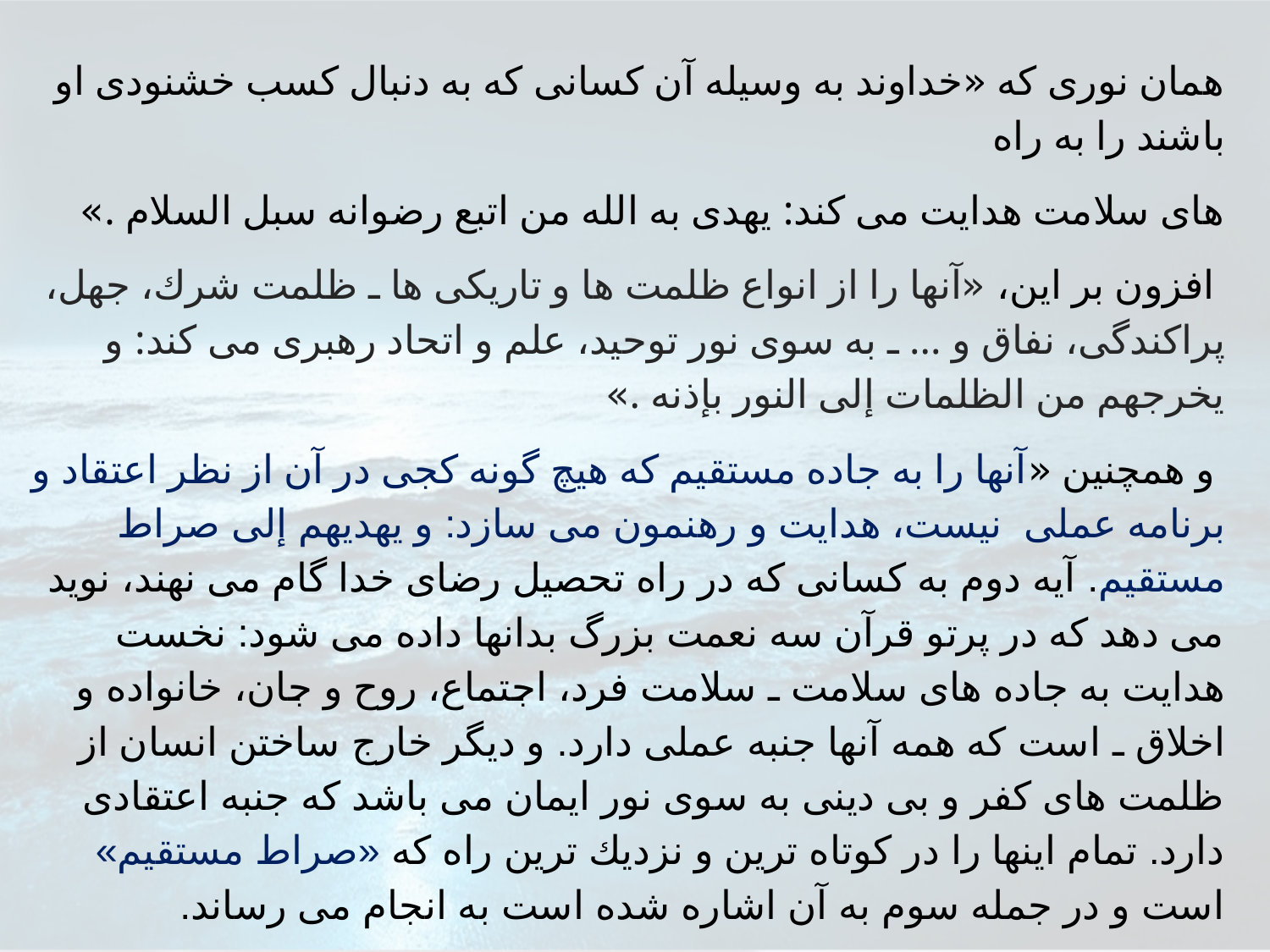

همان نورى كه «خداوند به وسيله آن كسانى كه به دنبال كسب خشنودى او باشند را به راه
هاى سلامت هدايت مى كند: يهدى به الله من اتبع رضوانه سبل السلام .»
 افزون بر اين، «آنها را از انواع ظلمت ها و تاريكى ها ـ ظلمت شرك، جهل، پراكندگى، نفاق و ... ـ به سوى نور توحيد، علم و اتحاد رهبرى مى كند: و يخرجهم من الظلمات إلى النور بإذنه .»
 و همچنين «آنها را به جاده مستقيم كه هيچ گونه كجى در آن از نظر اعتقاد و برنامه عملى  نيست، هدايت و رهنمون مى سازد: و يهديهم إلى صراط مستقيم. آيه دوم به كسانى كه در راه تحصيل رضاى خدا گام مى نهند، نويد مى دهد كه در پرتو قرآن سه نعمت بزرگ بدانها داده مى شود: نخست هدايت به جاده هاى سلامت ـ سلامت فرد، اجتماع، روح و جان، خانواده و اخلاق ـ است كه همه آنها جنبه عملى دارد. و ديگر خارج ساختن انسان از ظلمت هاى كفر و بى دينى به سوى نور ايمان مى باشد كه جنبه اعتقادى دارد. تمام اينها را در كوتاه ترين و نزديك ترين راه كه «صراط مستقيم» است و در جمله سوم به آن اشاره شده است به انجام مى رساند.